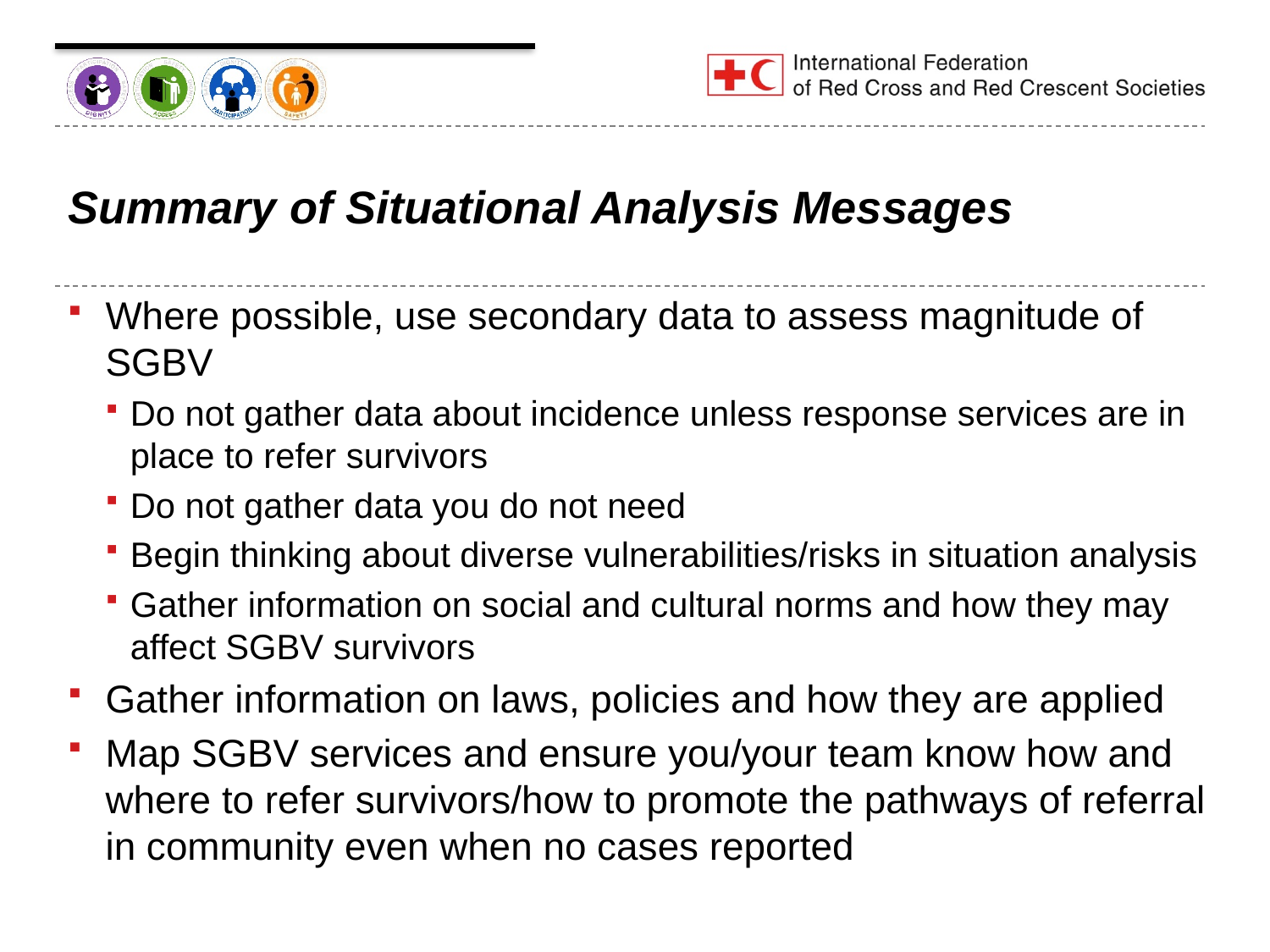

# Summary of Situational Analysis Messages
Where possible, use secondary data to assess magnitude of SGBV
Do not gather data about incidence unless response services are in place to refer survivors
Do not gather data you do not need
Begin thinking about diverse vulnerabilities/risks in situation analysis
Gather information on social and cultural norms and how they may affect SGBV survivors
Gather information on laws, policies and how they are applied
Map SGBV services and ensure you/your team know how and where to refer survivors/how to promote the pathways of referral in community even when no cases reported